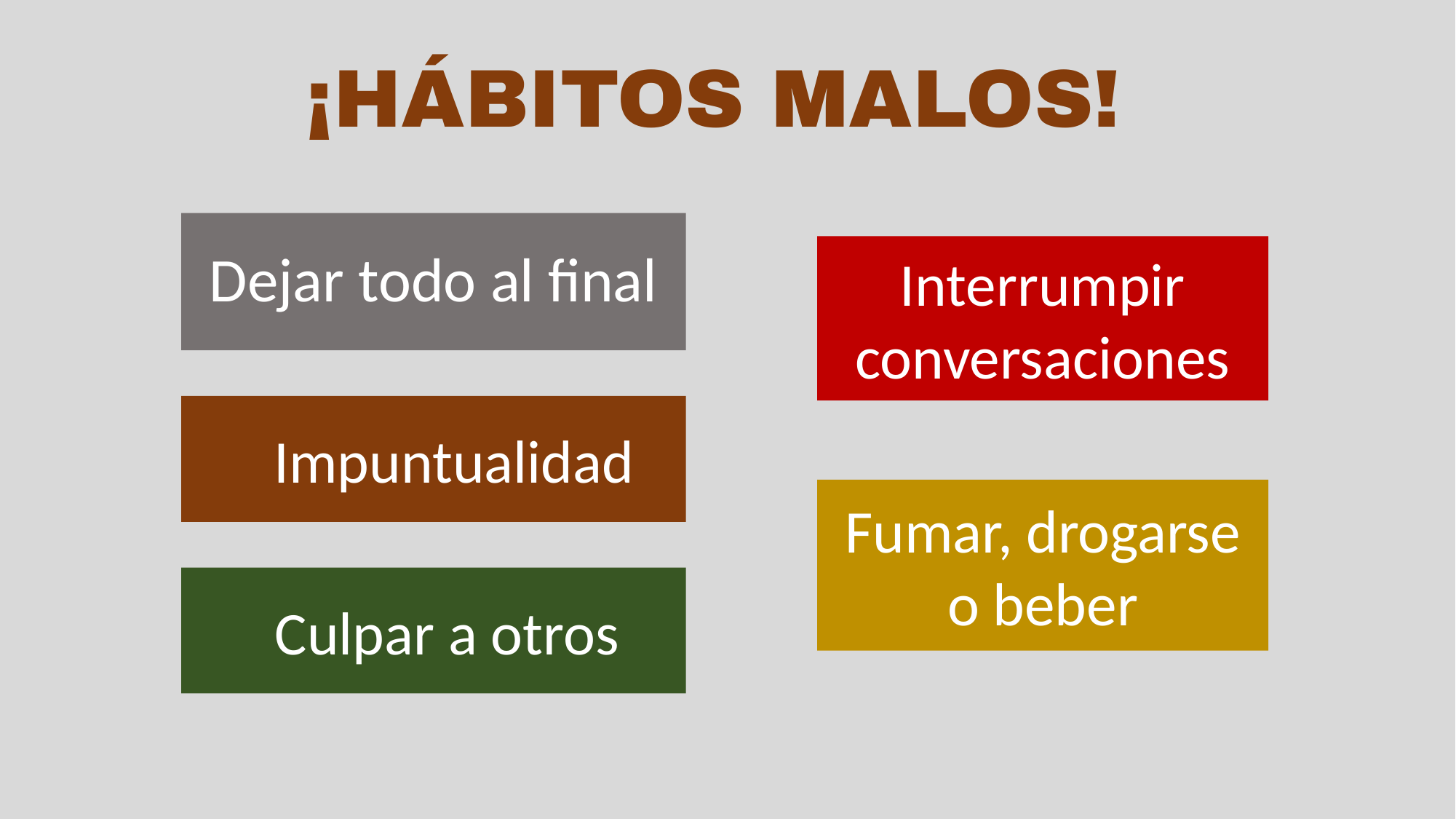

¡HÁBITOS MALOS!
Dejar todo al final
Interrumpir conversaciones
   Impuntualidad
Fumar, drogarse o beber
  Culpar a otros